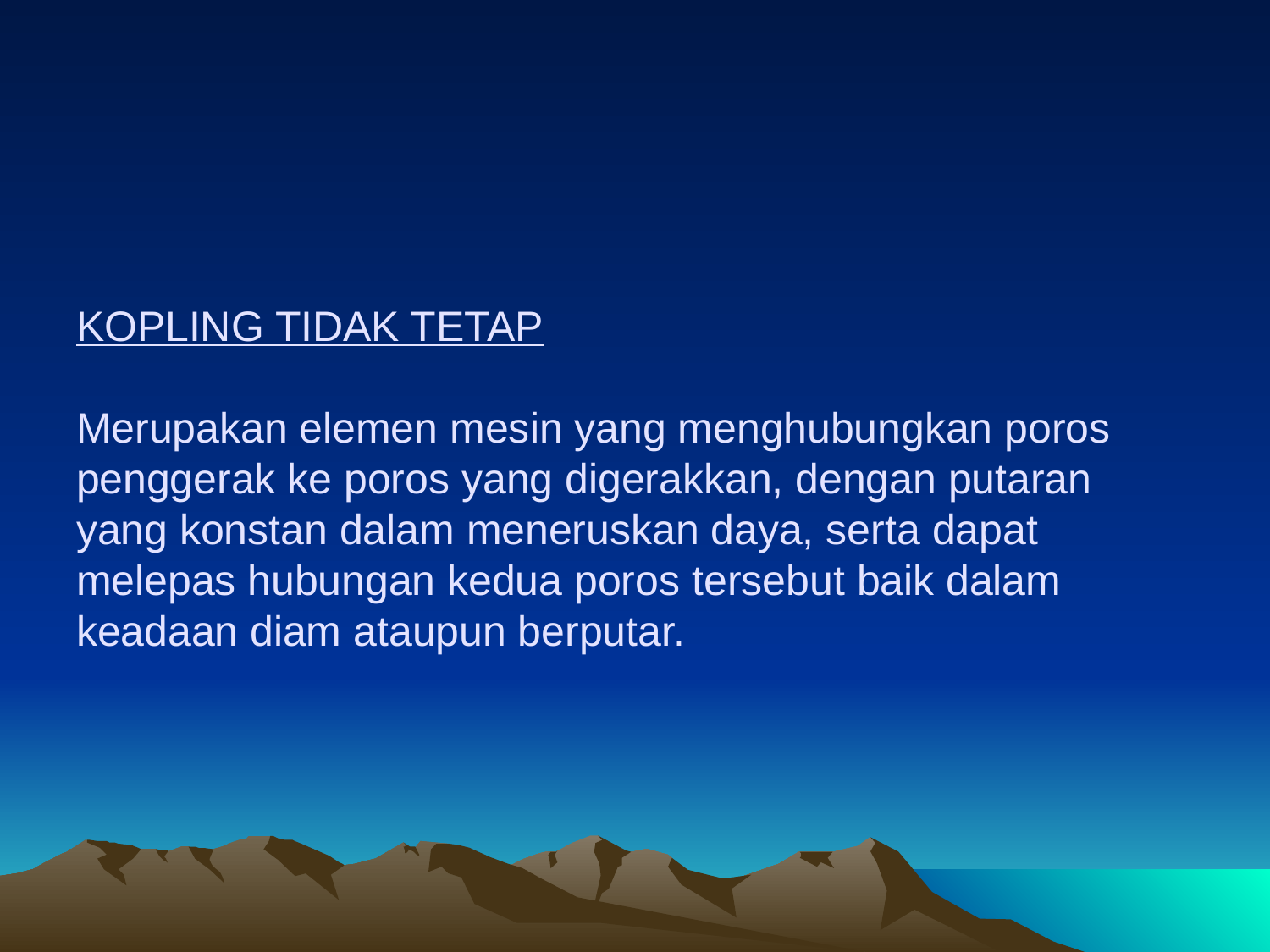

# KOPLING TIDAK TETAP Merupakan elemen mesin yang menghubungkan poros penggerak ke poros yang digerakkan, dengan putaran yang konstan dalam meneruskan daya, serta dapat melepas hubungan kedua poros tersebut baik dalam keadaan diam ataupun berputar.